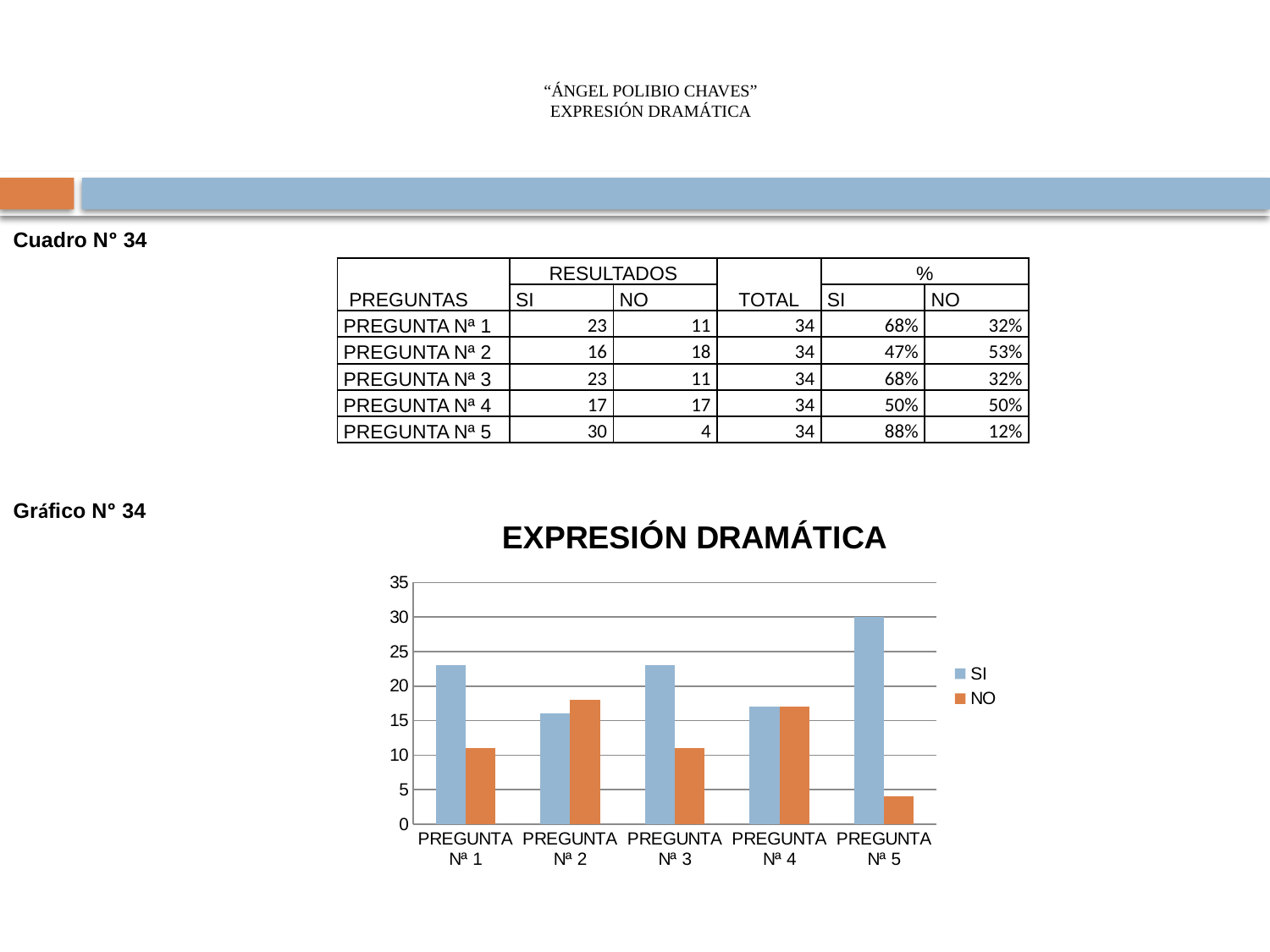

# “ÁNGEL POLIBIO CHAVES” EXPRESIÓN DRAMÁTICA
Cuadro Nº 34

Gráfico Nº 34

| PREGUNTAS | RESULTADOS |  | TOTAL | % |  |
| --- | --- | --- | --- | --- | --- |
|  | SI | NO |  | SI | NO |
| PREGUNTA Nª 1 | 23 | 11 | 34 | 68% | 32% |
| PREGUNTA Nª 2 | 16 | 18 | 34 | 47% | 53% |
| PREGUNTA Nª 3 | 23 | 11 | 34 | 68% | 32% |
| PREGUNTA Nª 4 | 17 | 17 | 34 | 50% | 50% |
| PREGUNTA Nª 5 | 30 | 4 | 34 | 88% | 12% |

### Chart: EXPRESIÓN DRAMÁTICA

| Category | SI | NO |
|---|---|---|
| PREGUNTA Nª 1 | 23.0 | 11.0 |
| PREGUNTA Nª 2 | 16.0 | 18.0 |
| PREGUNTA Nª 3 | 23.0 | 11.0 |
| PREGUNTA Nª 4 | 17.0 | 17.0 |
| PREGUNTA Nª 5 | 30.0 | 4.0 |